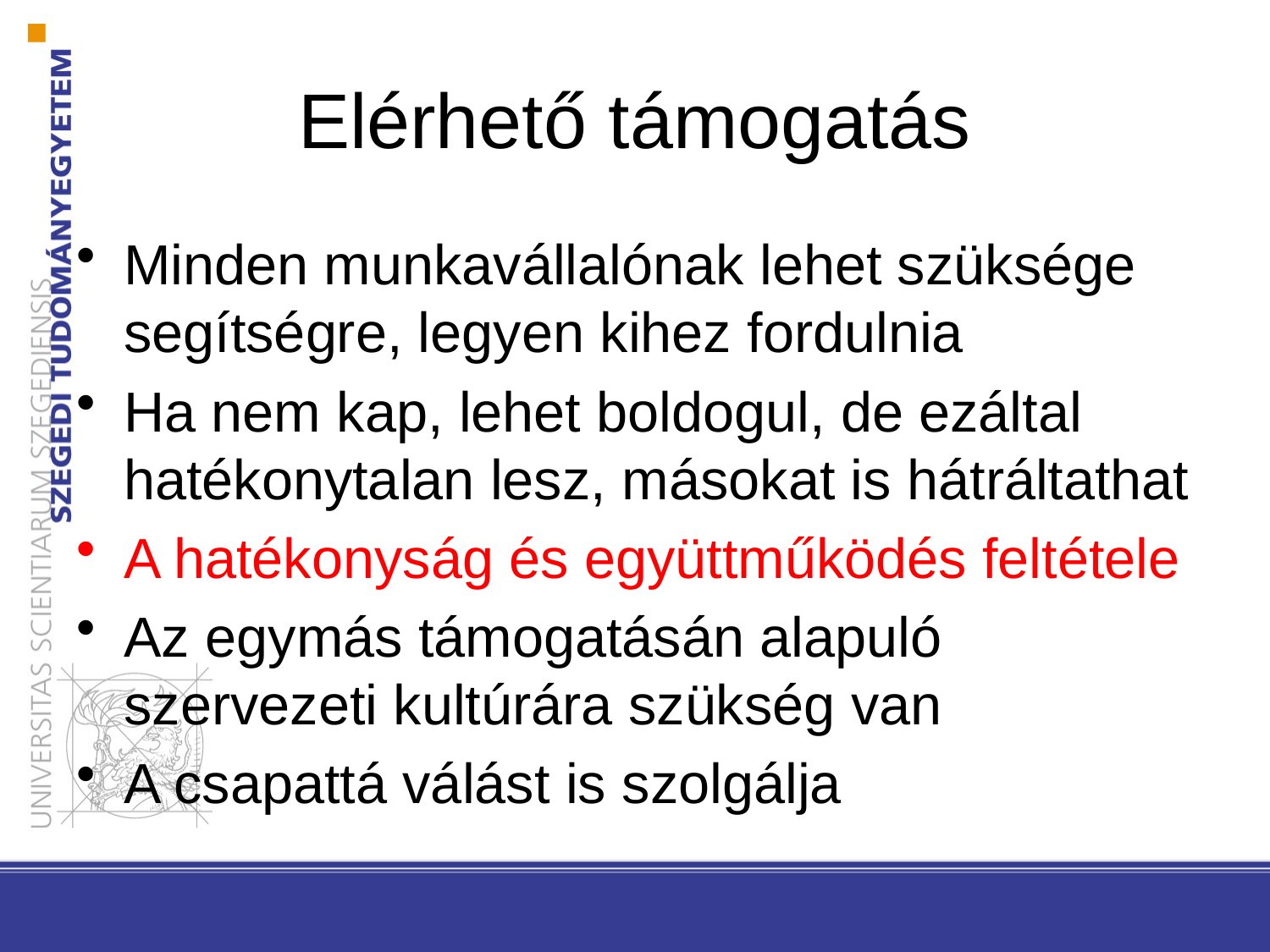

# Elérhető támogatás
Minden munkavállalónak lehet szüksége segítségre, legyen kihez fordulnia
Ha nem kap, lehet boldogul, de ezáltal hatékonytalan lesz, másokat is hátráltathat
A hatékonyság és együttműködés feltétele
Az egymás támogatásán alapuló szervezeti kultúrára szükség van
A csapattá válást is szolgálja